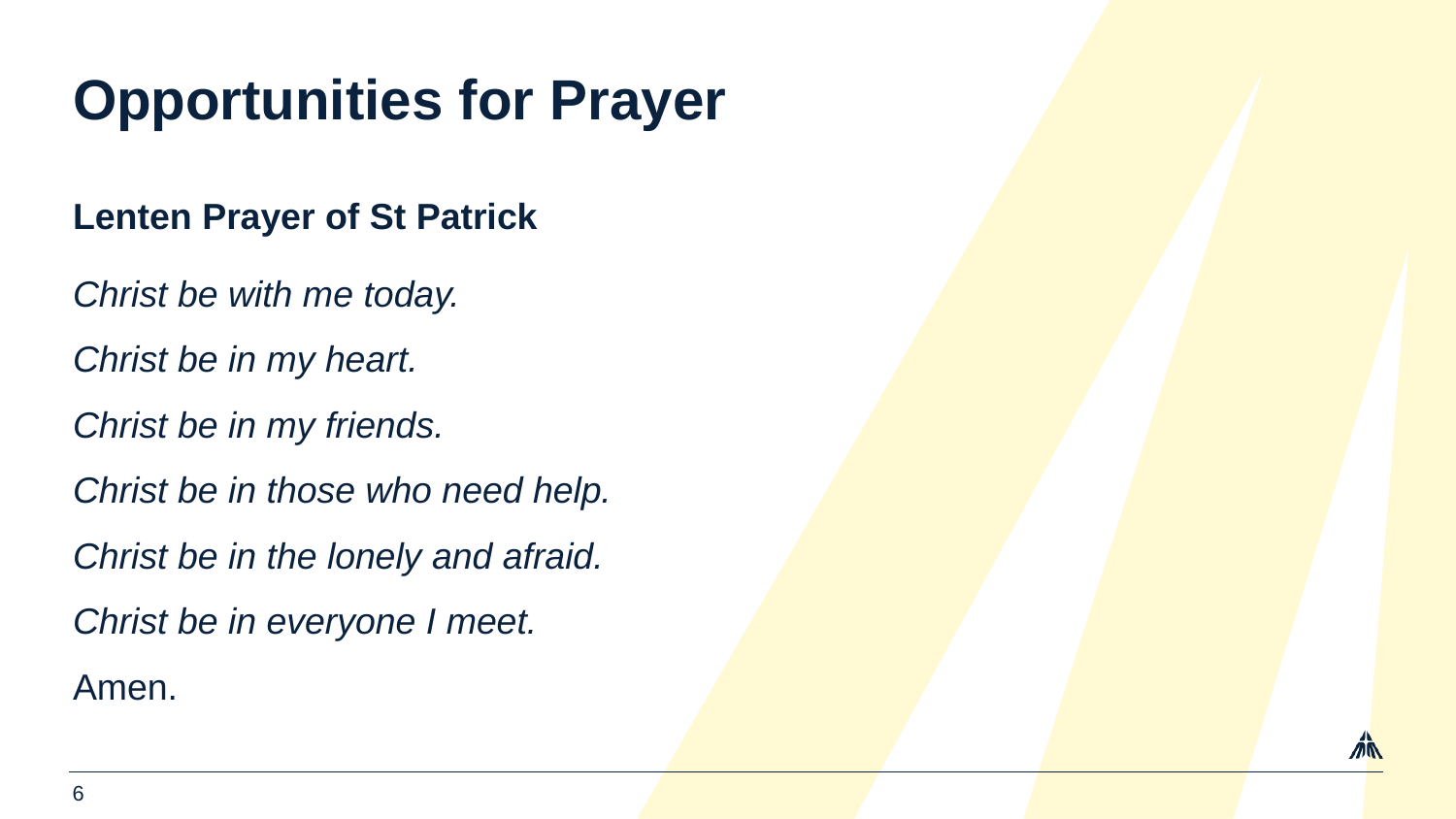

# Opportunities for Prayer
Lenten Prayer of St Patrick
Christ be with me today. 
Christ be in my heart. 
Christ be in my friends. 
Christ be in those who need help. 
Christ be in the lonely and afraid. 
Christ be in everyone I meet. 
Amen.